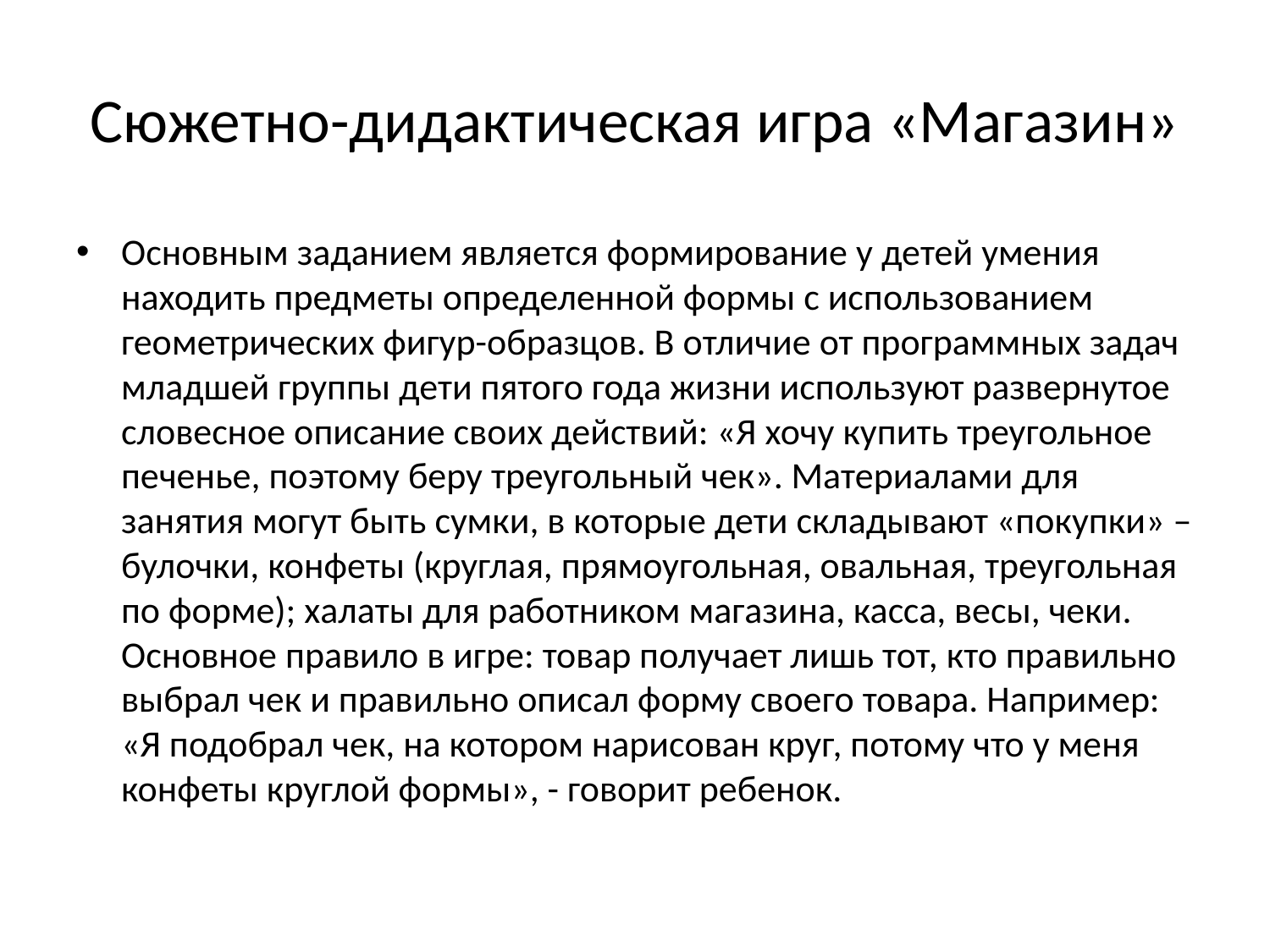

# Сюжетно-дидактическая игра «Магазин»
Основным заданием является формирование у детей умения находить предметы определенной формы с использованием геометрических фигур-образцов. В отличие от программных задач младшей группы дети пятого года жизни используют развернутое словесное описание своих действий: «Я хочу купить треугольное печенье, поэтому беру треугольный чек». Материалами для занятия могут быть сумки, в которые дети складывают «покупки» – булочки, конфеты (круглая, прямоугольная, овальная, треугольная по форме); халаты для работником магазина, касса, весы, чеки. Основное правило в игре: товар получает лишь тот, кто правильно выбрал чек и правильно описал форму своего товара. Например: «Я подобрал чек, на котором нарисован круг, потому что у меня конфеты круглой формы», - говорит ребенок.